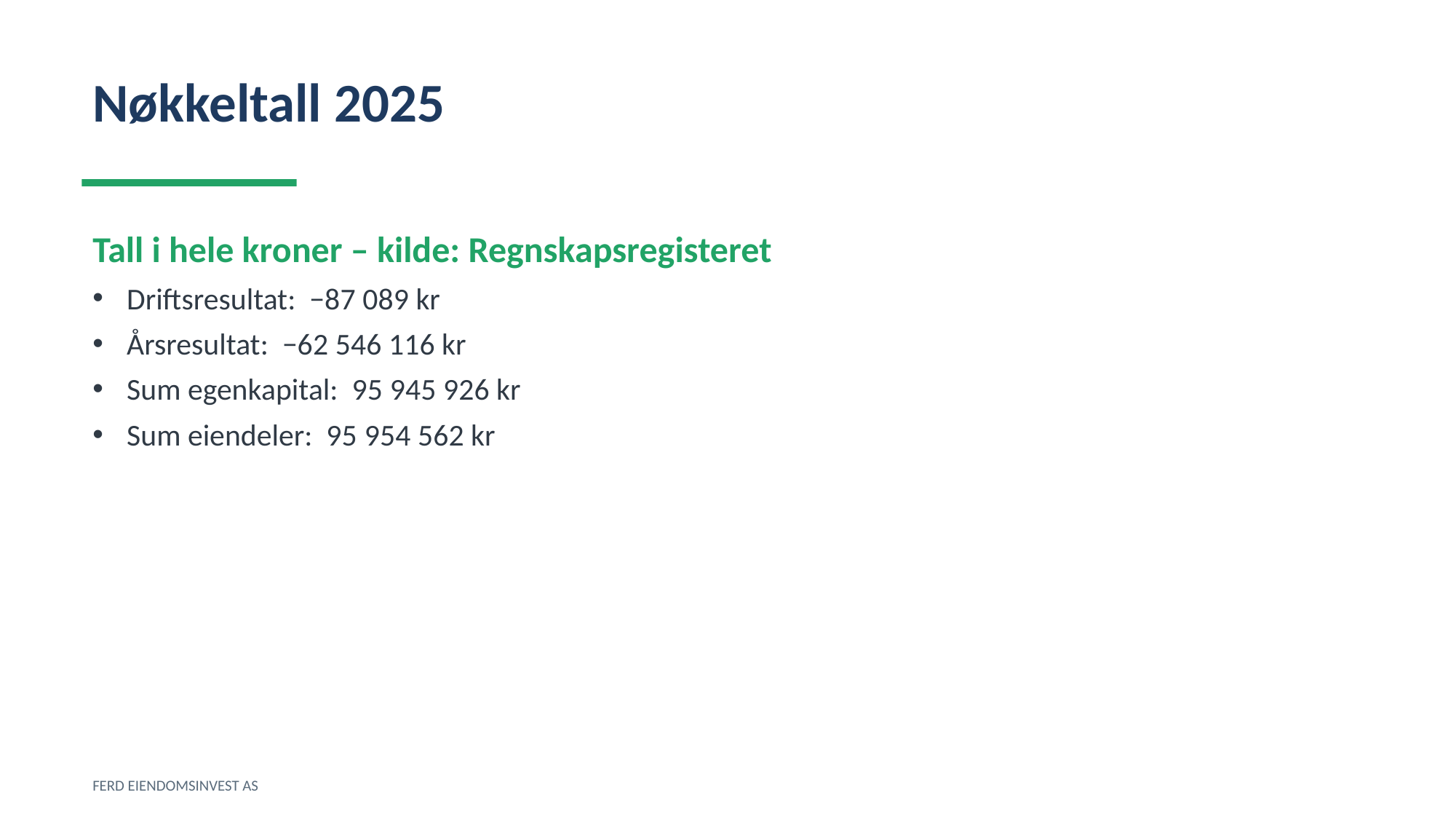

Nøkkeltall 2025

Tall i hele kroner – kilde: Regnskapsregisteret
Driftsresultat:  −87 089 kr
Årsresultat:  −62 546 116 kr
Sum egenkapital:  95 945 926 kr
Sum eiendeler:  95 954 562 kr
FERD EIENDOMSINVEST AS